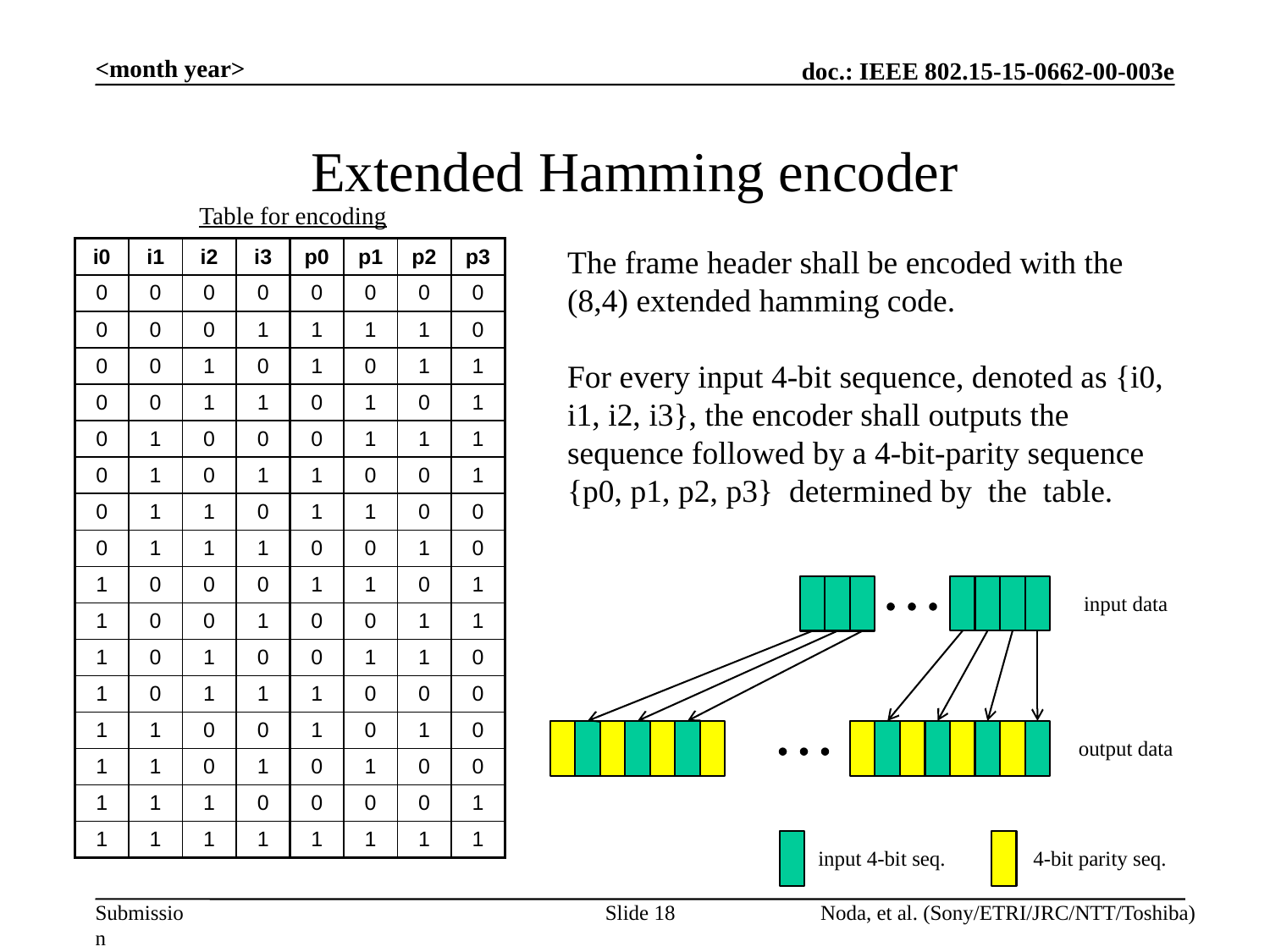

Extended Hamming encoder
<month year>
Table for encoding
The frame header shall be encoded with the (8,4) extended hamming code.

For every input 4-bit sequence, denoted as {i0, i1, i2, i3}, the encoder shall outputs the sequence followed by a 4-bit-parity sequence {p0, p1, p2, p3}  determined by  the  table.
| i0 | i1 | i2 | i3 | p0 | p1 | p2 | p3 |
| --- | --- | --- | --- | --- | --- | --- | --- |
| 0 | 0 | 0 | 0 | 0 | 0 | 0 | 0 |
| 0 | 0 | 0 | 1 | 1 | 1 | 1 | 0 |
| 0 | 0 | 1 | 0 | 1 | 0 | 1 | 1 |
| 0 | 0 | 1 | 1 | 0 | 1 | 0 | 1 |
| 0 | 1 | 0 | 0 | 0 | 1 | 1 | 1 |
| 0 | 1 | 0 | 1 | 1 | 0 | 0 | 1 |
| 0 | 1 | 1 | 0 | 1 | 1 | 0 | 0 |
| 0 | 1 | 1 | 1 | 0 | 0 | 1 | 0 |
| 1 | 0 | 0 | 0 | 1 | 1 | 0 | 1 |
| 1 | 0 | 0 | 1 | 0 | 0 | 1 | 1 |
| 1 | 0 | 1 | 0 | 0 | 1 | 1 | 0 |
| 1 | 0 | 1 | 1 | 1 | 0 | 0 | 0 |
| 1 | 1 | 0 | 0 | 1 | 0 | 1 | 0 |
| 1 | 1 | 0 | 1 | 0 | 1 | 0 | 0 |
| 1 | 1 | 1 | 0 | 0 | 0 | 0 | 1 |
| 1 | 1 | 1 | 1 | 1 | 1 | 1 | 1 |

input data

output data

input 4-bit seq.
4-bit parity seq.
Slide 18
Noda, et al. (Sony/ETRI/JRC/NTT/Toshiba)